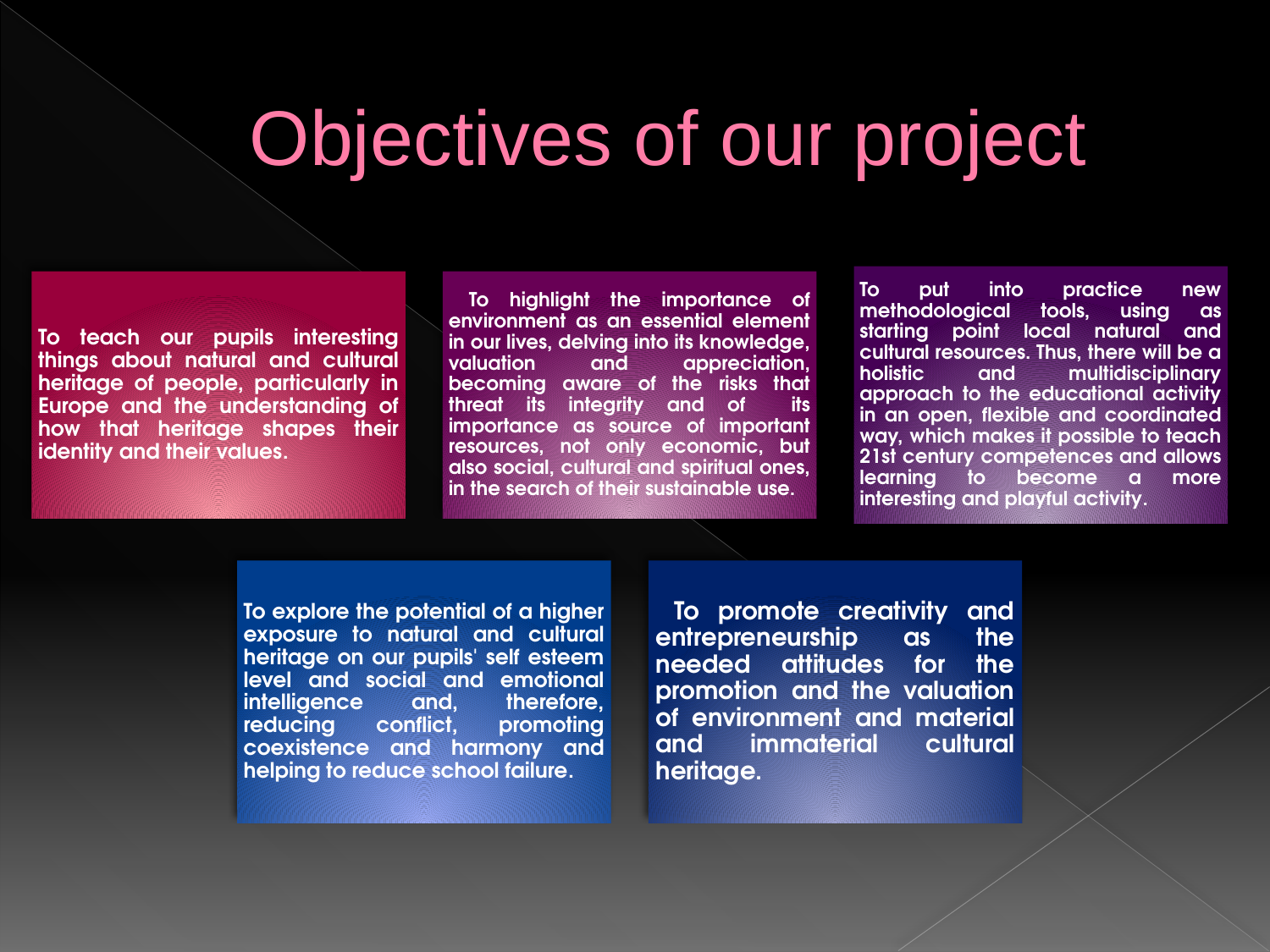

# Objectives of our project
To teach our pupils interesting things about natural and cultural heritage of people, particularly in Europe and the understanding of how that heritage shapes their identity and their values.
 To highlight the importance of environment as an essential element in our lives, delving into its knowledge, valuation and appreciation, becoming aware of the risks that threat its integrity and of  its importance as source of important resources, not only economic, but also social, cultural and spiritual ones, in the search of their sustainable use.
To put into practice new methodological tools, using as starting point local natural and cultural resources. Thus, there will be a holistic and multidisciplinary approach to the educational activity in an open, flexible and coordinated way, which makes it possible to teach 21st century competences and allows learning to become a more interesting and playful activity.
To explore the potential of a higher exposure to natural and cultural heritage on our pupils' self esteem level and social and emotional intelligence and, therefore, reducing conflict, promoting coexistence and harmony and helping to reduce school failure.
 To promote creativity and entrepreneurship as the needed attitudes for the promotion and the valuation of environment and material and immaterial cultural heritage.